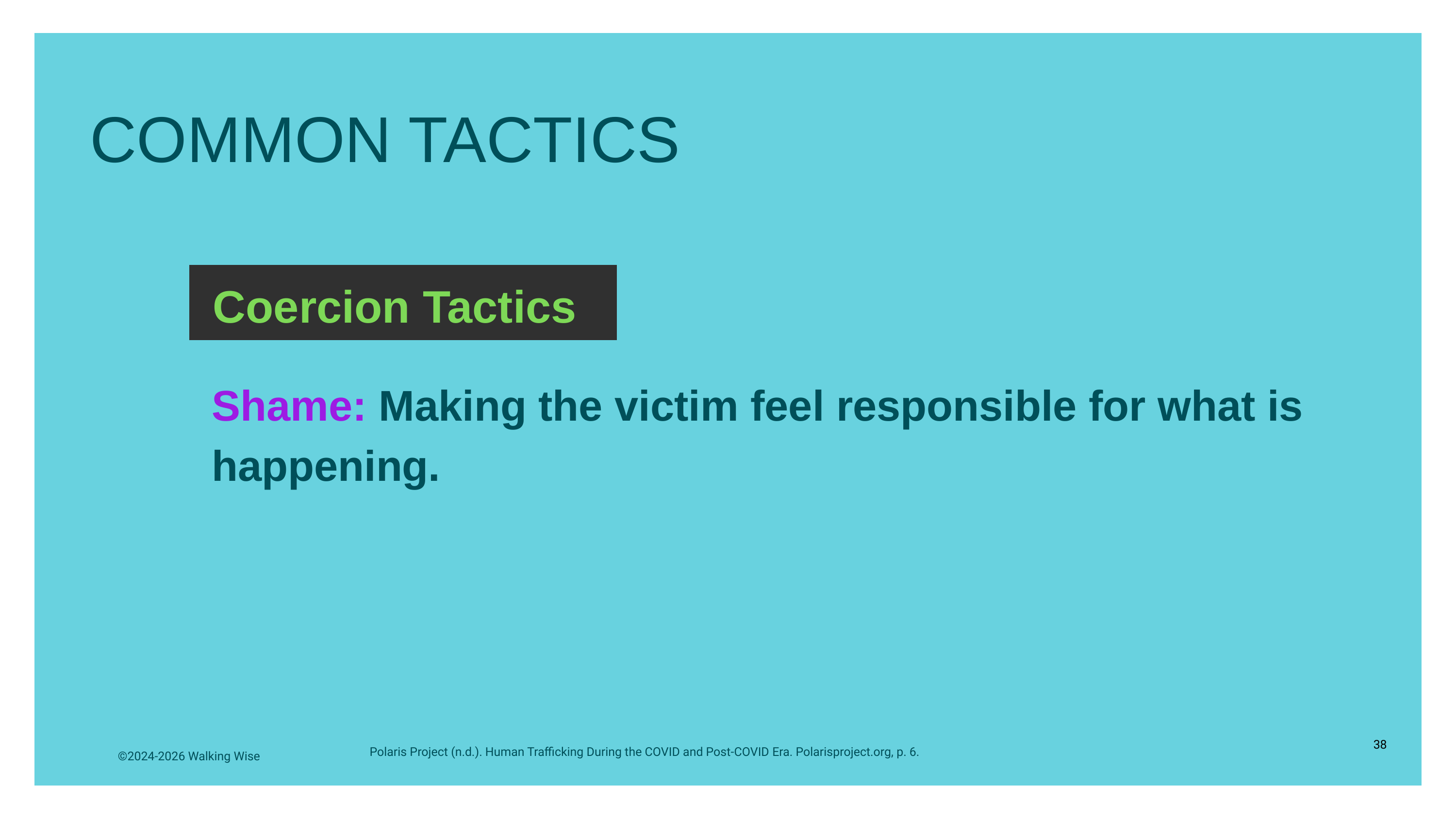

COMMON TACTICS

Coercion Tactics
Shame: Making the victim feel responsible for what is happening.
38
Polaris Project (n.d.). Human Trafficking During the COVID and Post-COVID Era. Polarisproject.org, p. 6.
©2024-2026 Walking Wise